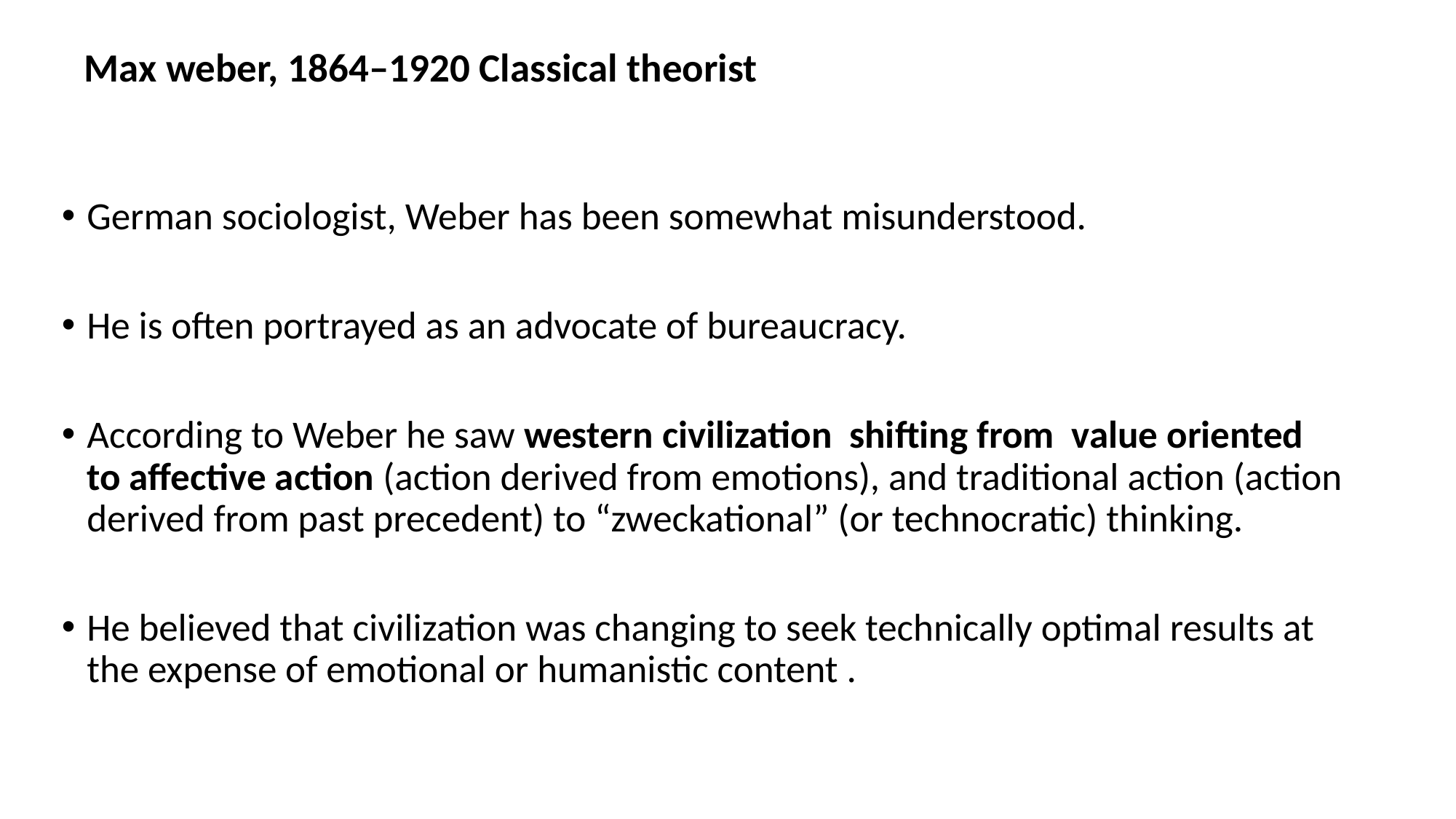

# Max weber, 1864–1920 Classical theorist
German sociologist, Weber has been somewhat misunderstood.

He is often portrayed as an advocate of bureaucracy.

According to Weber he saw western civilization  shifting from  value oriented to affective action (action derived from emotions), and traditional action (action derived from past precedent) to “zweckational” (or technocratic) thinking.

He believed that civilization was changing to seek technically optimal results at the expense of emotional or humanistic content .